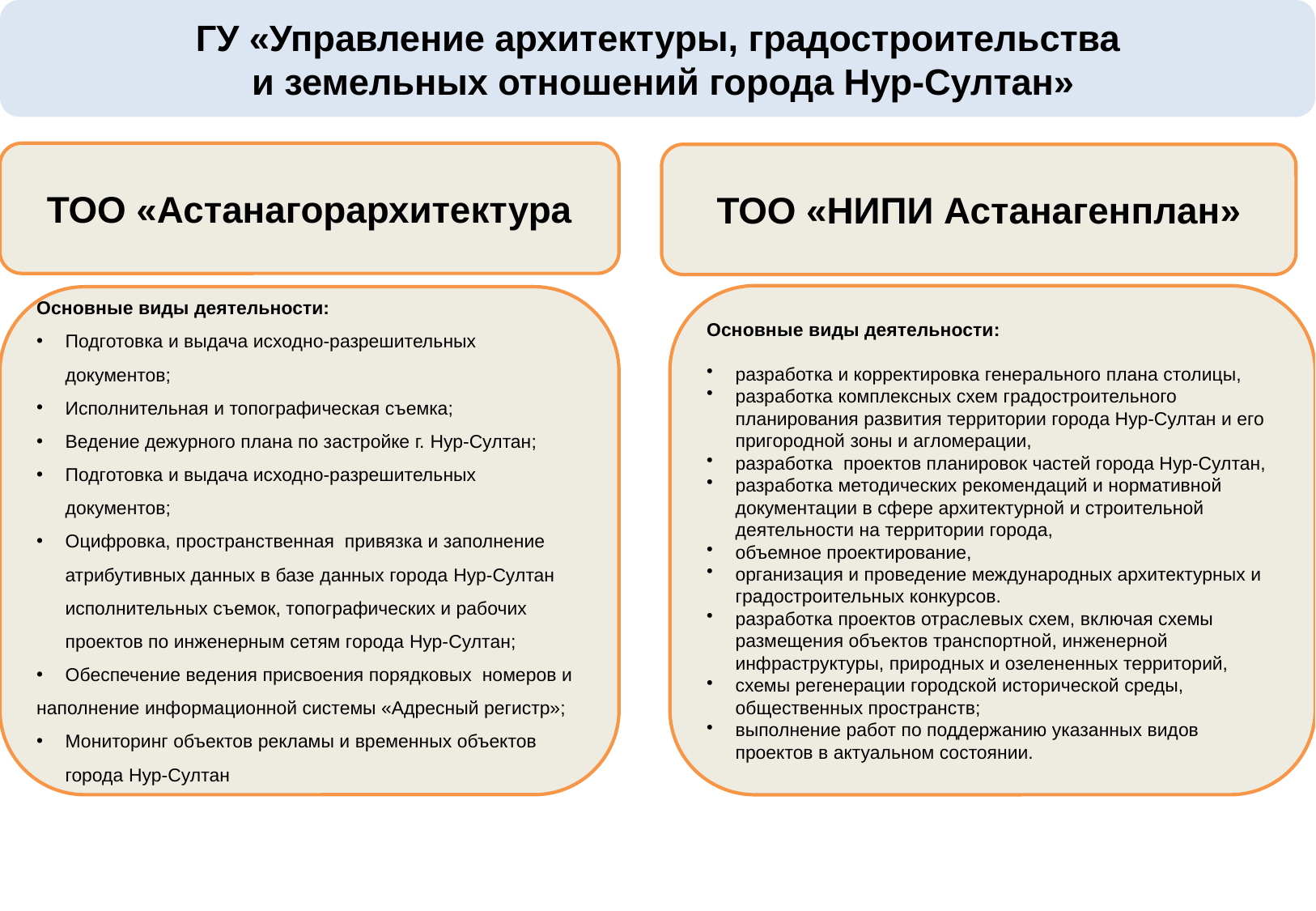

ГУ «Управление архитектуры, градостроительства
 и земельных отношений города Нур-Султан»
ТОО «Астанагорархитектура
ТОО «НИПИ Астанагенплан»
Основные виды деятельности:

разработка и корректировка генерального плана столицы,
разработка комплексных схем градостроительного планирования развития территории города Нур-Султан и его пригородной зоны и агломерации,
разработка  проектов планировок частей города Нур-Султан,
разработка методических рекомендаций и нормативной документации в сфере архитектурной и строительной деятельности на территории города,
объемное проектирование,
организация и проведение международных архитектурных и градостроительных конкурсов.
разработка проектов отраслевых схем, включая схемы размещения объектов транспортной, инженерной инфраструктуры, природных и озелененных территорий,
схемы регенерации городской исторической среды, общественных пространств;
выполнение работ по поддержанию указанных видов проектов в актуальном состоянии.
Основные виды деятельности:
Подготовка и выдача исходно-разрешительных документов;
Исполнительная и топографическая съемка;
Ведение дежурного плана по застройке г. Нур-Султан;
Подготовка и выдача исходно-разрешительных документов;
Оцифровка, пространственная  привязка и заполнение атрибутивных данных в базе данных города Нур-Султан исполнительных съемок, топографических и рабочих проектов по инженерным сетям города Нур-Султан;
Обеспечение ведения присвоения порядковых  номеров и
наполнение информационной системы «Адресный регистр»;
Мониторинг объектов рекламы и временных объектов города Нур-Султан